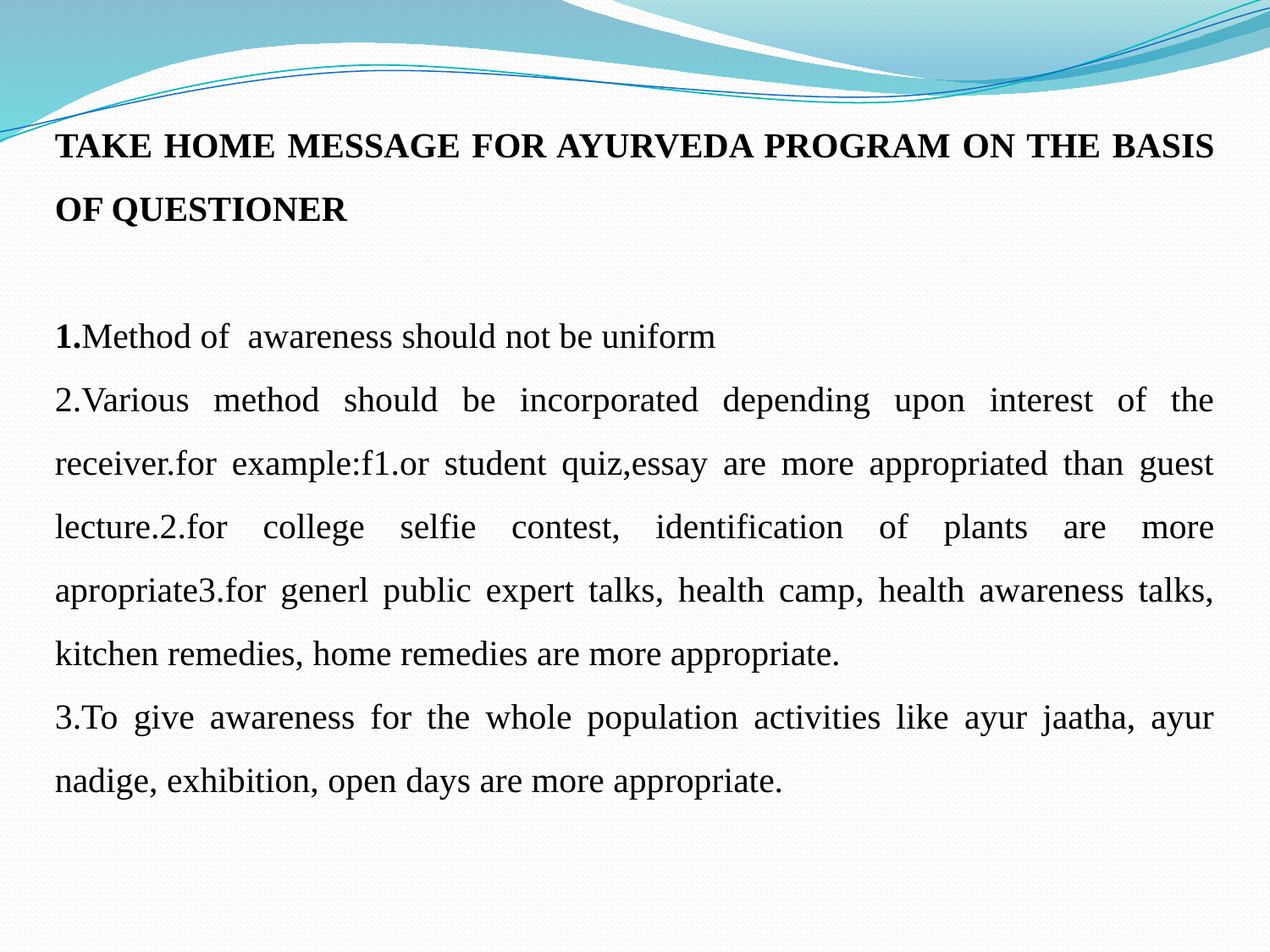

TAKE HOME MESSAGE FOR AYURVEDA PROGRAM ON THE BASIS OF QUESTIONER

1.Method of  awareness should not be uniform
2.Various method should be incorporated depending upon interest of the receiver.for example:f1.or student quiz,essay are more appropriated than guest lecture.2.for college selfie contest, identification of plants are more apropriate3.for generl public expert talks, health camp, health awareness talks, kitchen remedies, home remedies are more appropriate.
3.To give awareness for the whole population activities like ayur jaatha, ayur nadige, exhibition, open days are more appropriate.